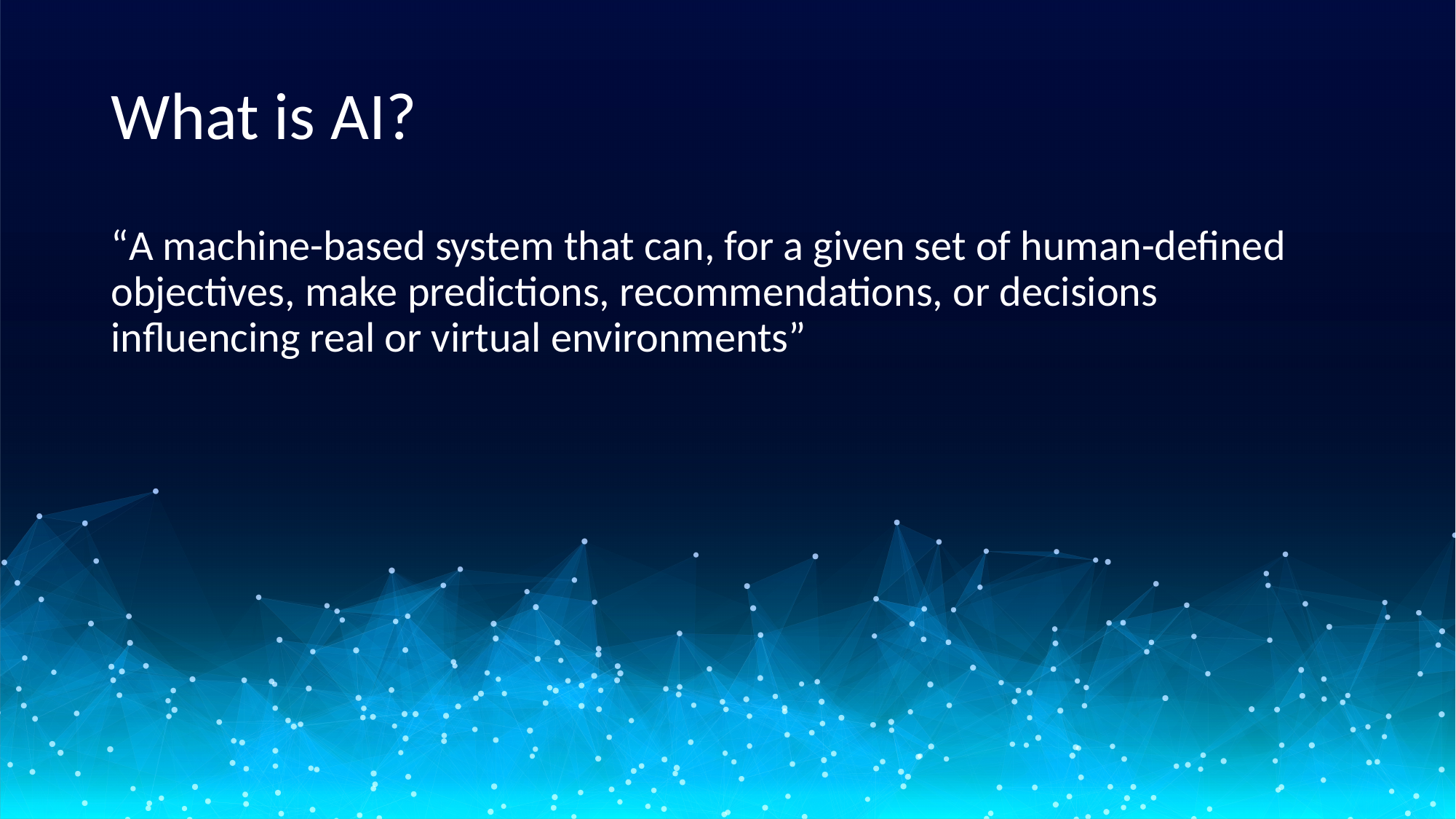

# What is AI?
“A machine-based system that can, for a given set of human-defined objectives, make predictions, recommendations, or decisions influencing real or virtual environments”